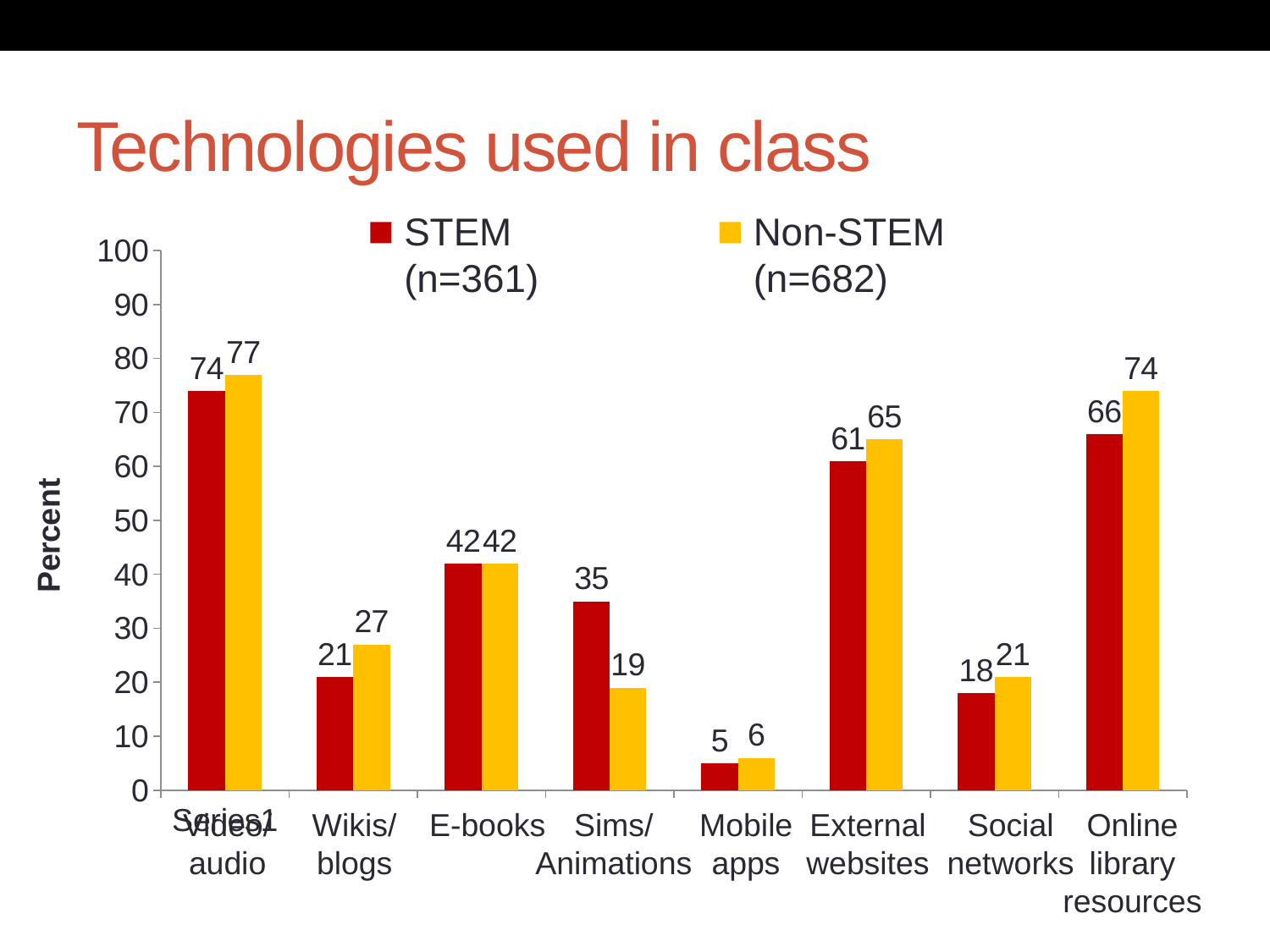

# Technologies used in class
STEM
(n=361)
Non-STEM
(n=682)

### Chart

| Category | STEM | Non-stem |
|---|---|---|
|  | 74.0 | 77.0 |
|  | 21.0 | 27.0 |
|  | 42.0 | 42.0 |
|  | 35.0 | 19.0 |
|  | 5.0 | 6.0 |
|  | 61.0 | 65.0 |
|  | 18.0 | 21.0 |
|  | 66.0 | 74.0 |

Video/
audio
Wikis/
blogs
E-books
Sims/
Animations
Mobile apps
External websites
Social networks
Online library
resources